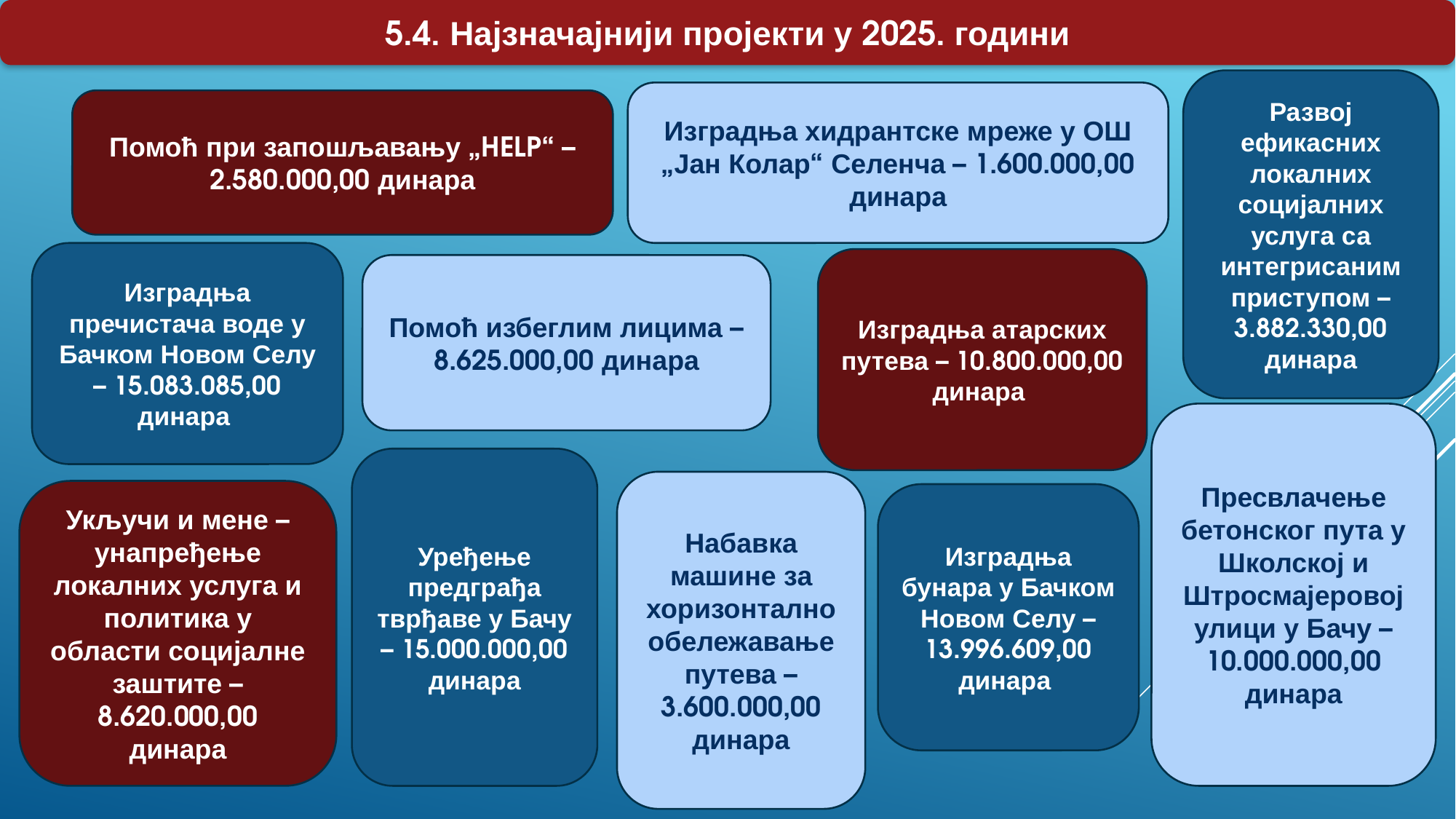

5.4. Најзначајнији пројекти у 2025. години
Развој ефикасних локалних социјалних услуга са интегрисаним приступом – 3.882.330,00 динара
Изградња хидрантске мреже у ОШ „Јан Колар“ Селенча – 1.600.000,00 динара
Помоћ при запошљавању „HELP“ – 2.580.000,00 динара
Изградња пречистача воде у Бачком Новом Селу – 15.083.085,00 динара
Изградња атарских путева – 10.800.000,00 динара
Помоћ избеглим лицима – 8.625.000,00 динара
Пресвлачење бетонског пута у Школској и Штросмајеровој улици у Бачу – 10.000.000,00 динара
Уређење предграђа тврђаве у Бачу – 15.000.000,00 динара
Набавка машине за хоризонтално обележавање путева – 3.600.000,00 динара
Укључи и мене – унапређење локалних услуга и политика у области социјалне заштите – 8.620.000,00 динара
Изградња бунара у Бачком Новом Селу – 13.996.609,00 динара